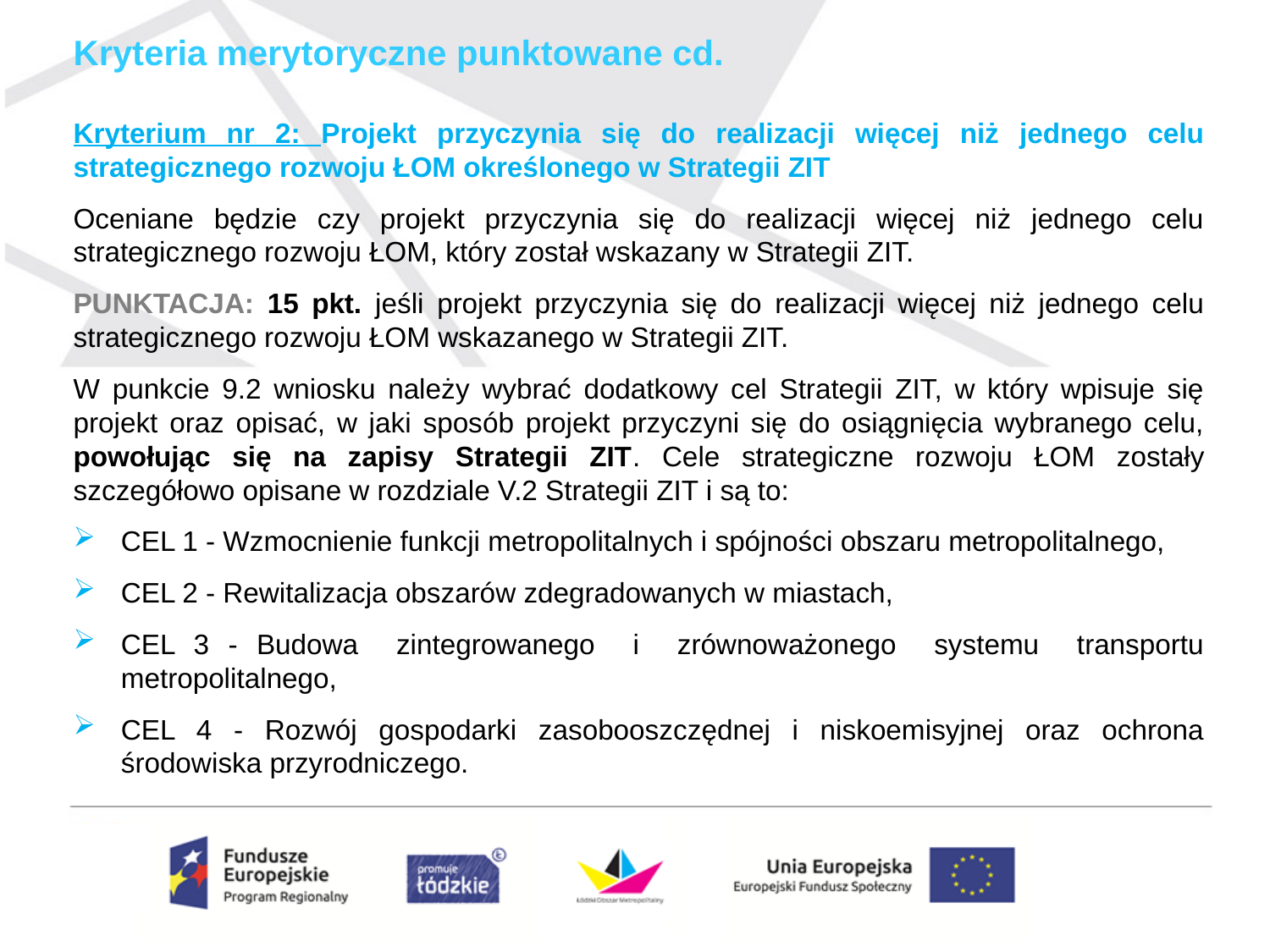

Kryteria merytoryczne punktowane cd.
Kryterium nr 2: Projekt przyczynia się do realizacji więcej niż jednego celu strategicznego rozwoju ŁOM określonego w Strategii ZIT
Oceniane będzie czy projekt przyczynia się do realizacji więcej niż jednego celu strategicznego rozwoju ŁOM, który został wskazany w Strategii ZIT.
PUNKTACJA: 15 pkt. jeśli projekt przyczynia się do realizacji więcej niż jednego celu strategicznego rozwoju ŁOM wskazanego w Strategii ZIT.
W punkcie 9.2 wniosku należy wybrać dodatkowy cel Strategii ZIT, w który wpisuje się projekt oraz opisać, w jaki sposób projekt przyczyni się do osiągnięcia wybranego celu, powołując się na zapisy Strategii ZIT. Cele strategiczne rozwoju ŁOM zostały szczegółowo opisane w rozdziale V.2 Strategii ZIT i są to:
CEL 1 - Wzmocnienie funkcji metropolitalnych i spójności obszaru metropolitalnego,
CEL 2 - Rewitalizacja obszarów zdegradowanych w miastach,
CEL 3 - Budowa  zintegrowanego  i  zrównoważonego  systemu  transportu metropolitalnego,
CEL 4 - Rozwój gospodarki zasobooszczędnej i niskoemisyjnej oraz ochrona środowiska przyrodniczego.